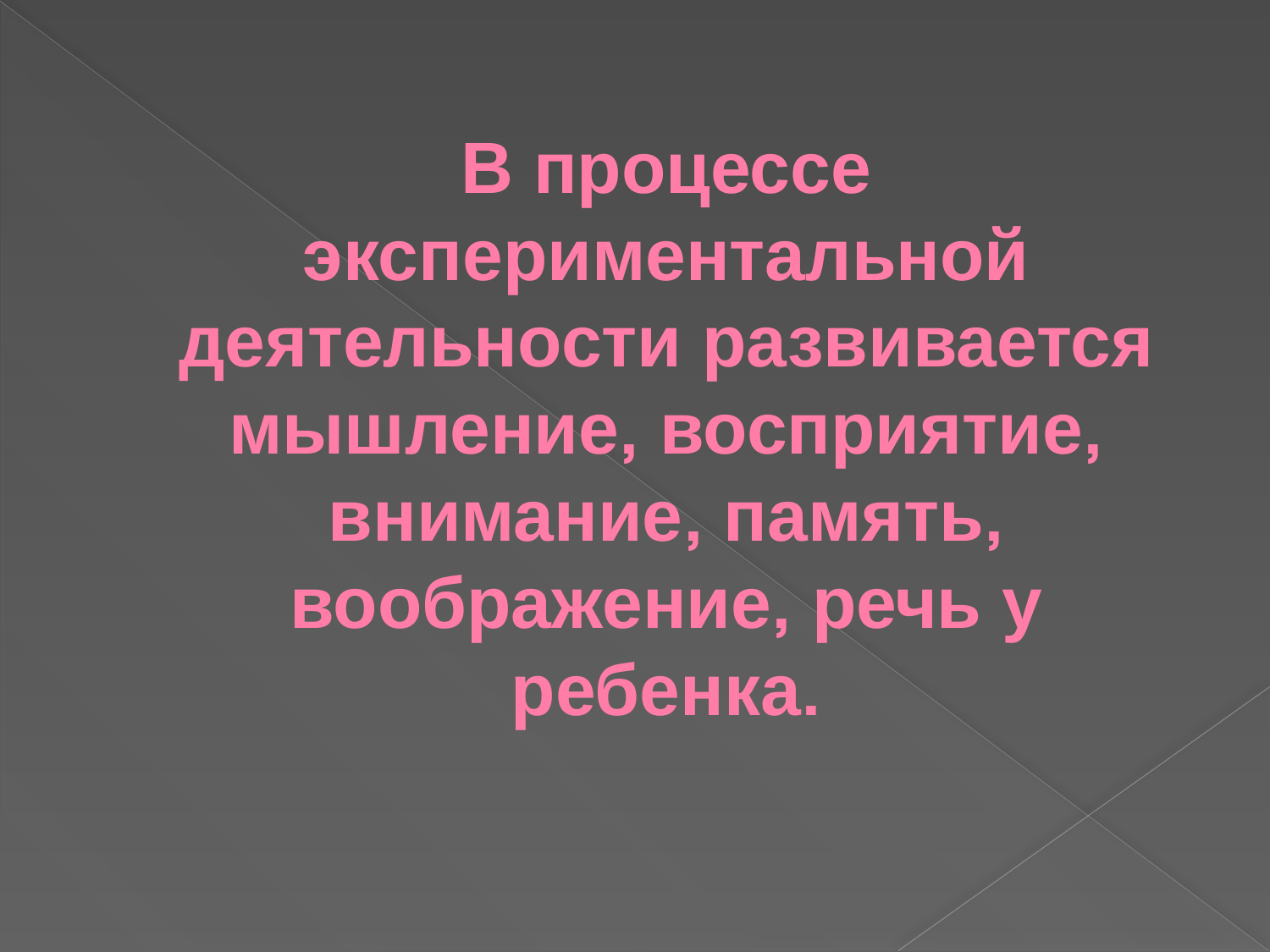

# В процессе экспериментальной деятельности развивается мышление, восприятие, внимание, память, воображение, речь у ребенка.